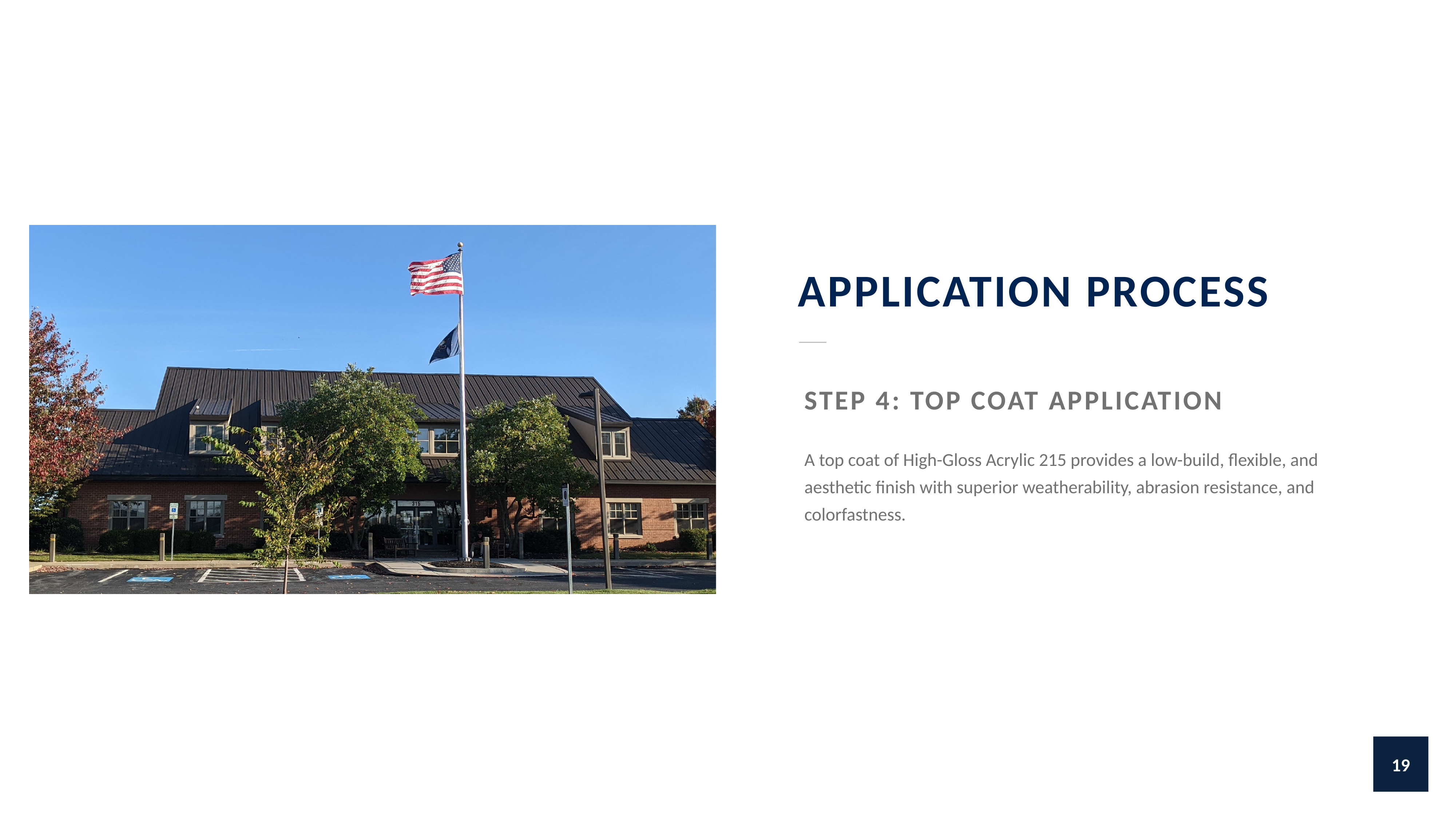

APPLICATION PROCESS
STEP 4: TOP COAT APPLICATION

A top coat of High-Gloss Acrylic 215 provides a low-build, flexible, and aesthetic finish with superior weatherability, abrasion resistance, and colorfastness.

19